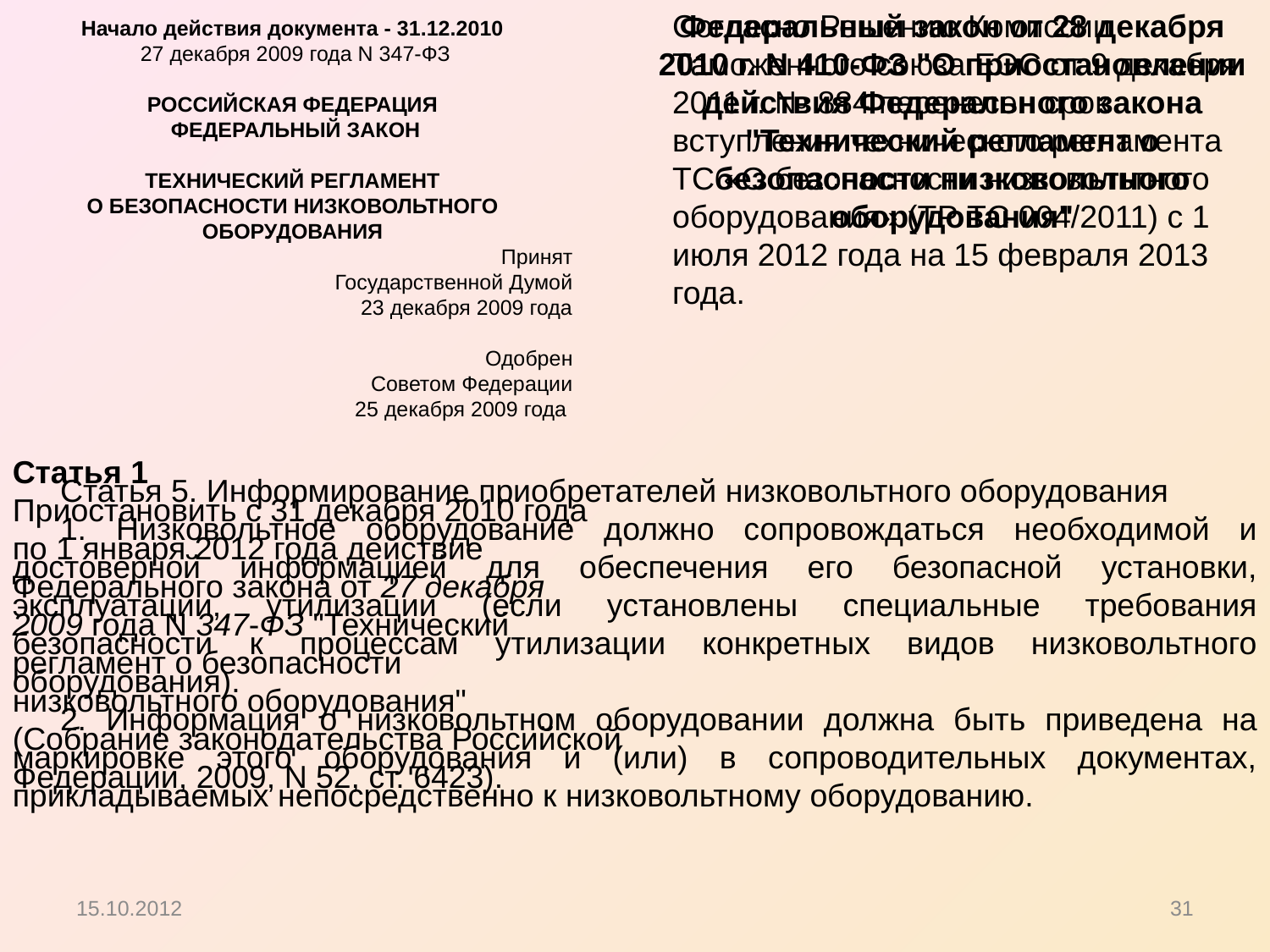

Федеральный закон от 28 декабря 2010 г. N 410-ФЗ "О приостановлении действия Федерального закона "Технический регламент о безопасности низковольтного оборудования"
Согласно Решению Комиссии Таможенного союза ЕЭС от 9 декабря 2011 г. № 884 перенесен срок вступления технического регламента ТС «О безопасности низковольтного оборудования» (ТР ТС 004/2011) с 1 июля 2012 года на 15 февраля 2013 года.
Начало действия документа - 31.12.2010
 27 декабря 2009 года N 347-ФЗ
РОССИЙСКАЯ ФЕДЕРАЦИЯ
 ФЕДЕРАЛЬНЫЙ ЗАКОН

ТЕХНИЧЕСКИЙ РЕГЛАМЕНТ
О БЕЗОПАСНОСТИ НИЗКОВОЛЬТНОГО ОБОРУДОВАНИЯ
 Принят
Государственной Думой
23 декабря 2009 года

Одобрен
Советом Федерации
25 декабря 2009 года
Статья 1
Приостановить с 31 декабря 2010 года по 1 января 2012 года действие Федерального закона от 27 декабря 2009 года N 347-ФЗ "Технический регламент о безопасности низковольтного оборудования" (Собрание законодательства Российской Федерации, 2009, N 52, ст. 6423).
Статья 5. Информирование приобретателей низковольтного оборудования
1. Низковольтное оборудование должно сопровождаться необходимой и достоверной информацией для обеспечения его безопасной установки, эксплуатации, утилизации (если установлены специальные требования безопасности к процессам утилизации конкретных видов низковольтного оборудования).
2. Информация о низковольтном оборудовании должна быть приведена на маркировке этого оборудования и (или) в сопроводительных документах, прикладываемых непосредственно к низковольтному оборудованию.
15.10.2012

31